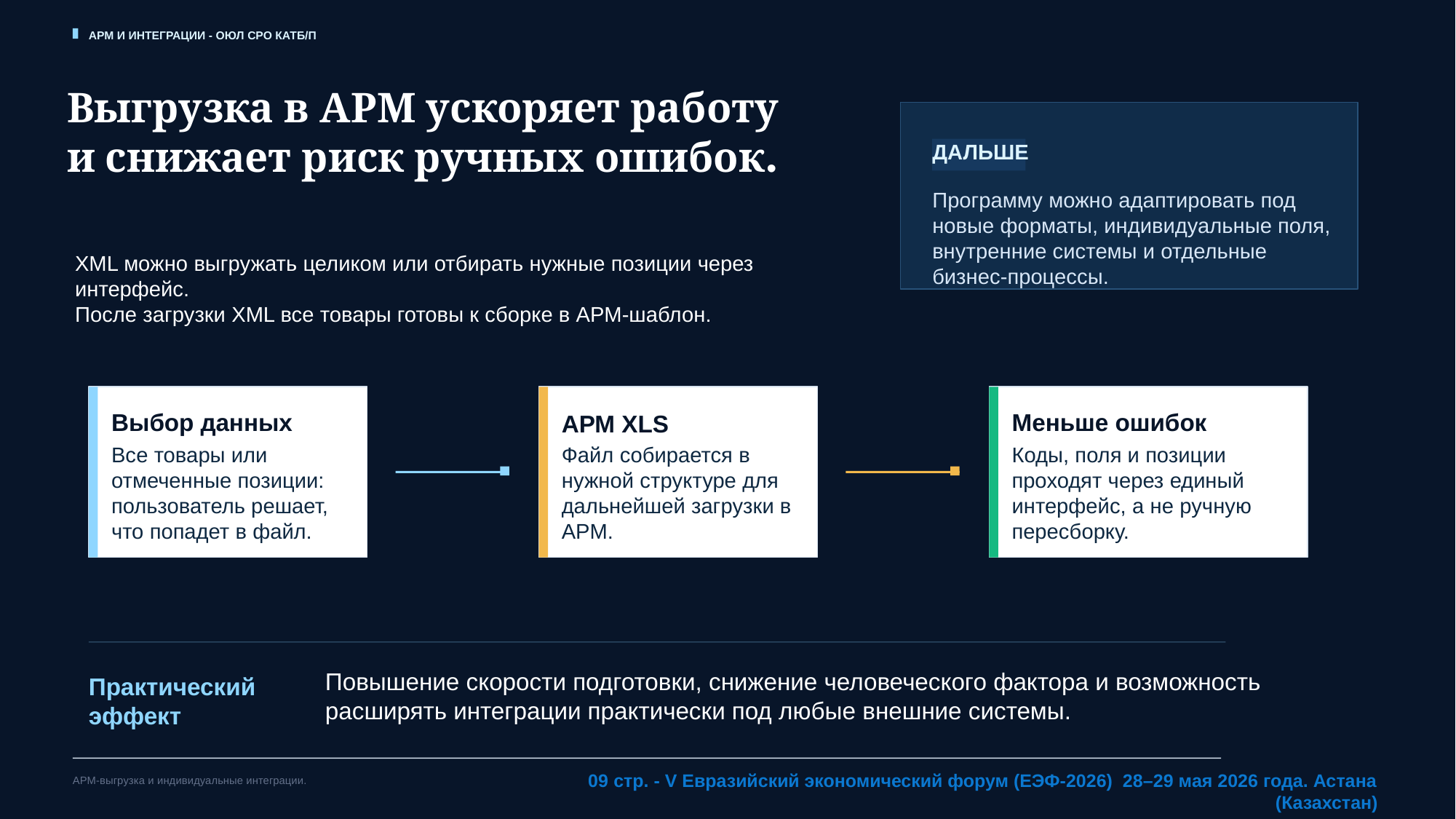

АРМ И ИНТЕГРАЦИИ - ОЮЛ СРО КАТБ/П

Выгрузка в АРМ ускоряет работу
и снижает риск ручных ошибок.

ДАЛЬШЕ

Программу можно адаптировать под новые форматы, индивидуальные поля, внутренние системы и отдельные бизнес-процессы.
XML можно выгружать целиком или отбирать нужные позиции через интерфейс.
После загрузки XML все товары готовы к сборке в АРМ-шаблон.

Выбор данных
Меньше ошибок
АРМ XLS
Все товары или отмеченные позиции: пользователь решает, что попадет в файл.
Файл собирается в нужной структуре для дальнейшей загрузки в АРМ.
Коды, поля и позиции проходят через единый интерфейс, а не ручную пересборку.

Повышение скорости подготовки, снижение человеческого фактора и возможность расширять интеграции практически под любые внешние системы.
Практический эффект

09 стр. - V Евразийский экономический форум (ЕЭФ-2026)  28–29 мая 2026 года. Астана (Казахстан)
АРМ-выгрузка и индивидуальные интеграции.